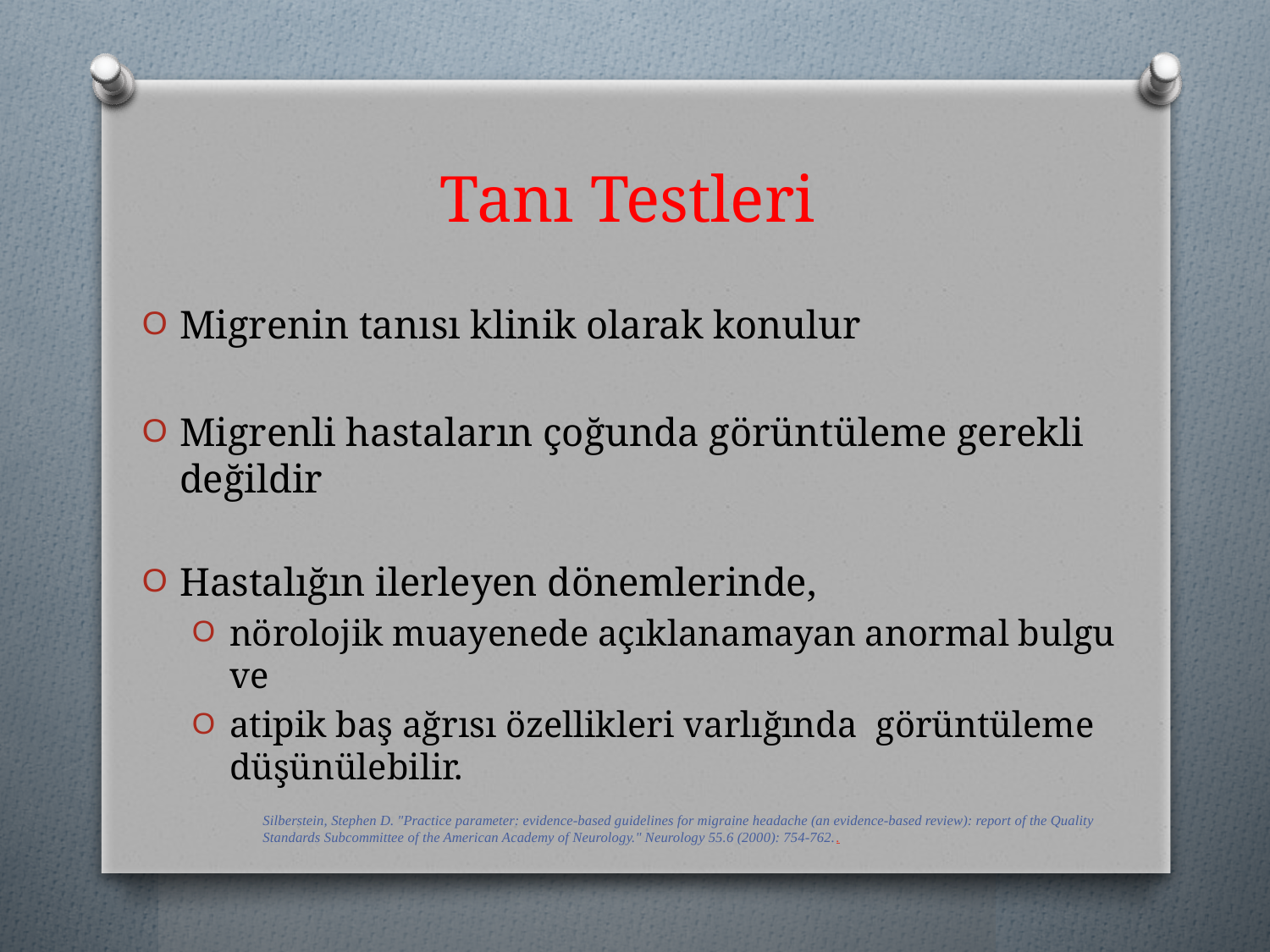

# Tanı Testleri
Migrenin tanısı klinik olarak konulur

Migrenli hastaların çoğunda görüntüleme gerekli değildir

Hastalığın ilerleyen dönemlerinde,
nörolojik muayenede açıklanamayan anormal bulgu  ve
atipik baş ağrısı özellikleri varlığında  görüntüleme düşünülebilir.

Silberstein, Stephen D. "Practice parameter: evidence-based guidelines for migraine headache (an evidence-based review): report of the Quality Standards Subcommittee of the American Academy of Neurology." Neurology 55.6 (2000): 754-762..